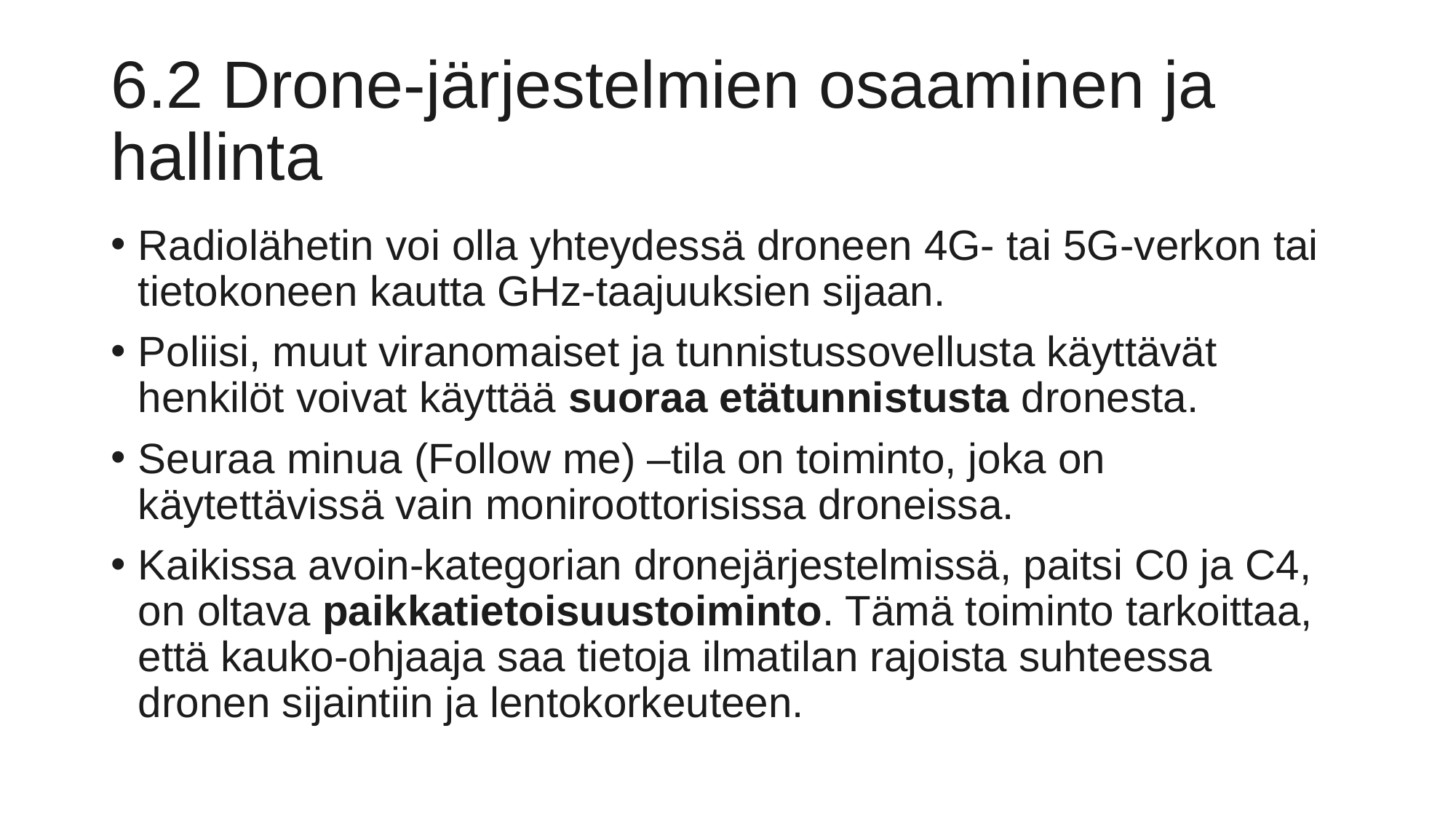

# 6.2 Drone-järjestelmien osaaminen ja hallinta
Radiolähetin voi olla yhteydessä droneen 4G- tai 5G-verkon tai tietokoneen kautta GHz-taajuuksien sijaan.
Poliisi, muut viranomaiset ja tunnistussovellusta käyttävät henkilöt voivat käyttää suoraa etätunnistusta dronesta.
Seuraa minua (Follow me) –tila on toiminto, joka on käytettävissä vain moniroottorisissa droneissa.
Kaikissa avoin-kategorian dronejärjestelmissä, paitsi C0 ja C4, on oltava paikkatietoisuustoiminto. Tämä toiminto tarkoittaa, että kauko-ohjaaja saa tietoja ilmatilan rajoista suhteessa dronen sijaintiin ja lentokorkeuteen.